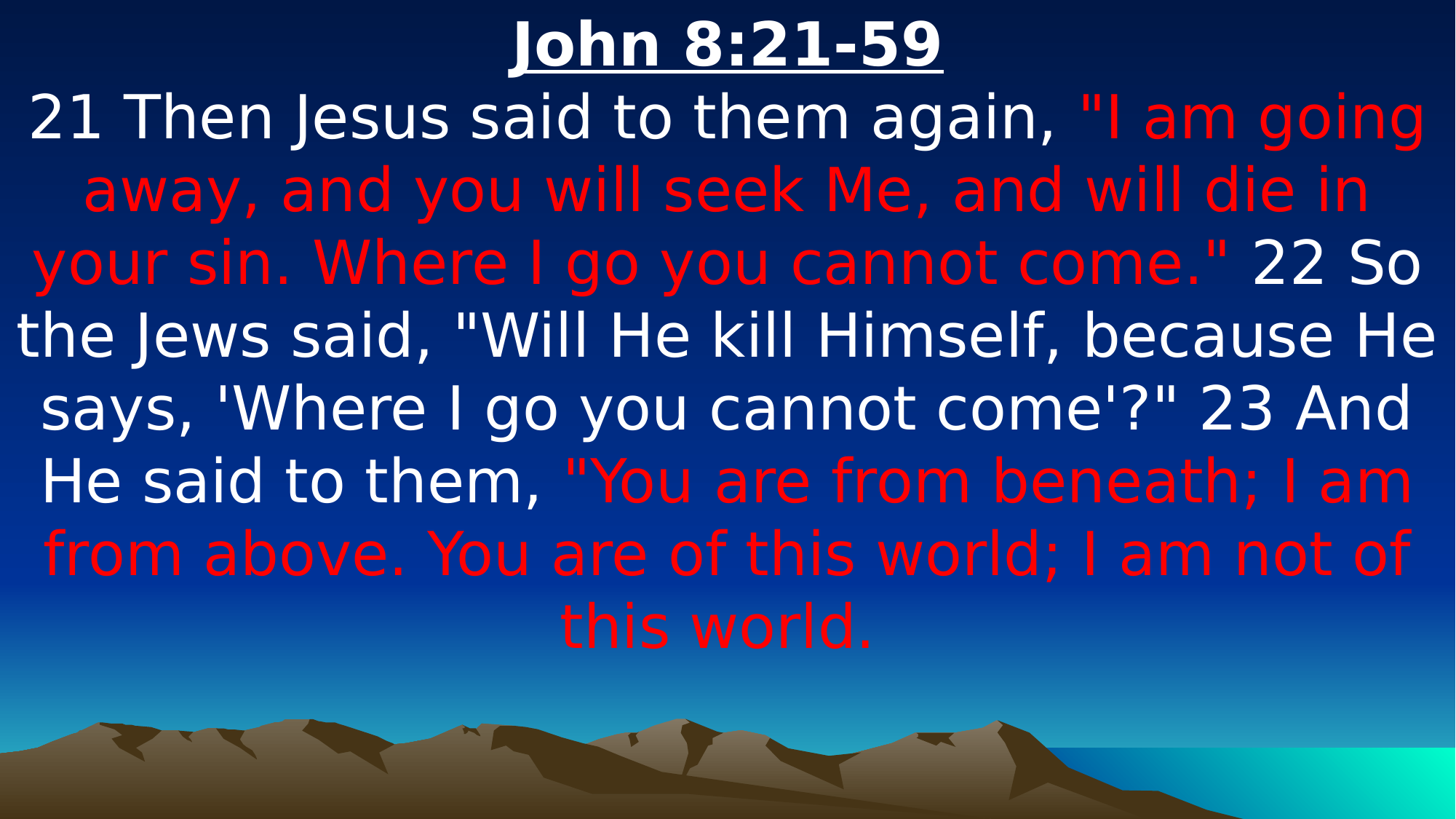

John 8:21-59
21 Then Jesus said to them again, "I am going away, and you will seek Me, and will die in your sin. Where I go you cannot come." 22 So the Jews said, "Will He kill Himself, because He says, 'Where I go you cannot come'?" 23 And He said to them, "You are from beneath; I am from above. You are of this world; I am not of this world.